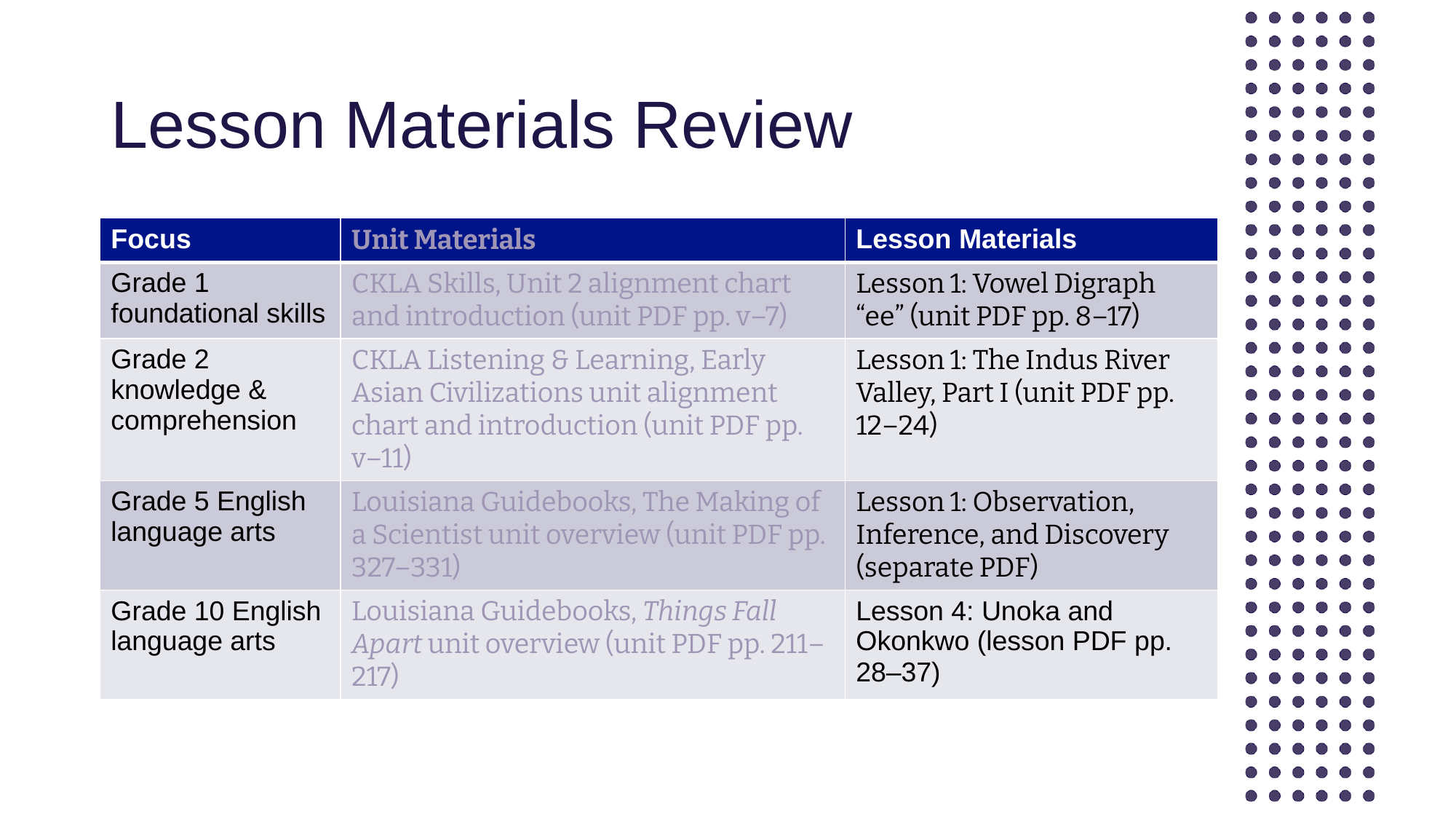

# Lesson Materials Review
| Focus | Unit Materials | Lesson Materials |
| --- | --- | --- |
| Grade 1 foundational skills | CKLA Skills, Unit 2 alignment chart and introduction (unit PDF pp. v–7) | Lesson 1: Vowel Digraph “ee” (unit PDF pp. 8–17) |
| Grade 2 knowledge & comprehension | CKLA Listening & Learning, Early Asian Civilizations unit alignment chart and introduction (unit PDF pp. v–11) | Lesson 1: The Indus River Valley, Part I (unit PDF pp. 12–24) |
| Grade 5 English language arts | Louisiana Guidebooks, The Making of a Scientist unit overview (unit PDF pp. 327–331) | Lesson 1: Observation, Inference, and Discovery (separate PDF) |
| Grade 10 English language arts | Louisiana Guidebooks, Things Fall Apart unit overview (unit PDF pp. 211–217) | Lesson 4: Unoka and Okonkwo (lesson PDF pp. 28–37) |